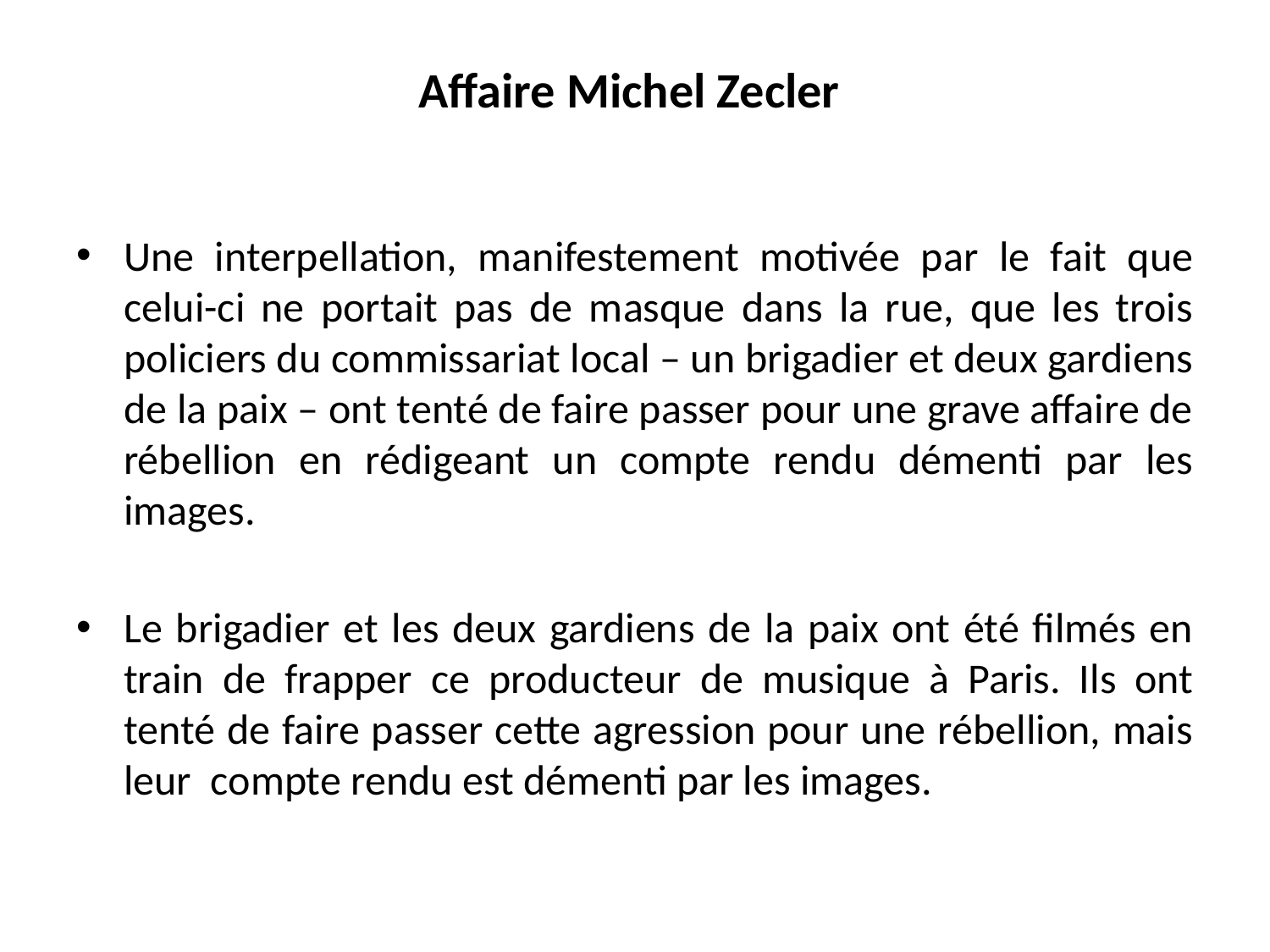

# Affaire Michel Zecler
Une interpellation, manifestement motivée par le fait que celui-ci ne portait pas de masque dans la rue, que les trois policiers du commissariat local – un brigadier et deux gardiens de la paix – ont tenté de faire passer pour une grave affaire de rébellion en rédigeant un compte rendu démenti par les images.

Le brigadier et les deux gardiens de la paix ont été filmés en train de frapper ce producteur de musique à Paris. Ils ont tenté de faire passer cette agression pour une rébellion, mais leur  compte rendu est démenti par les images.